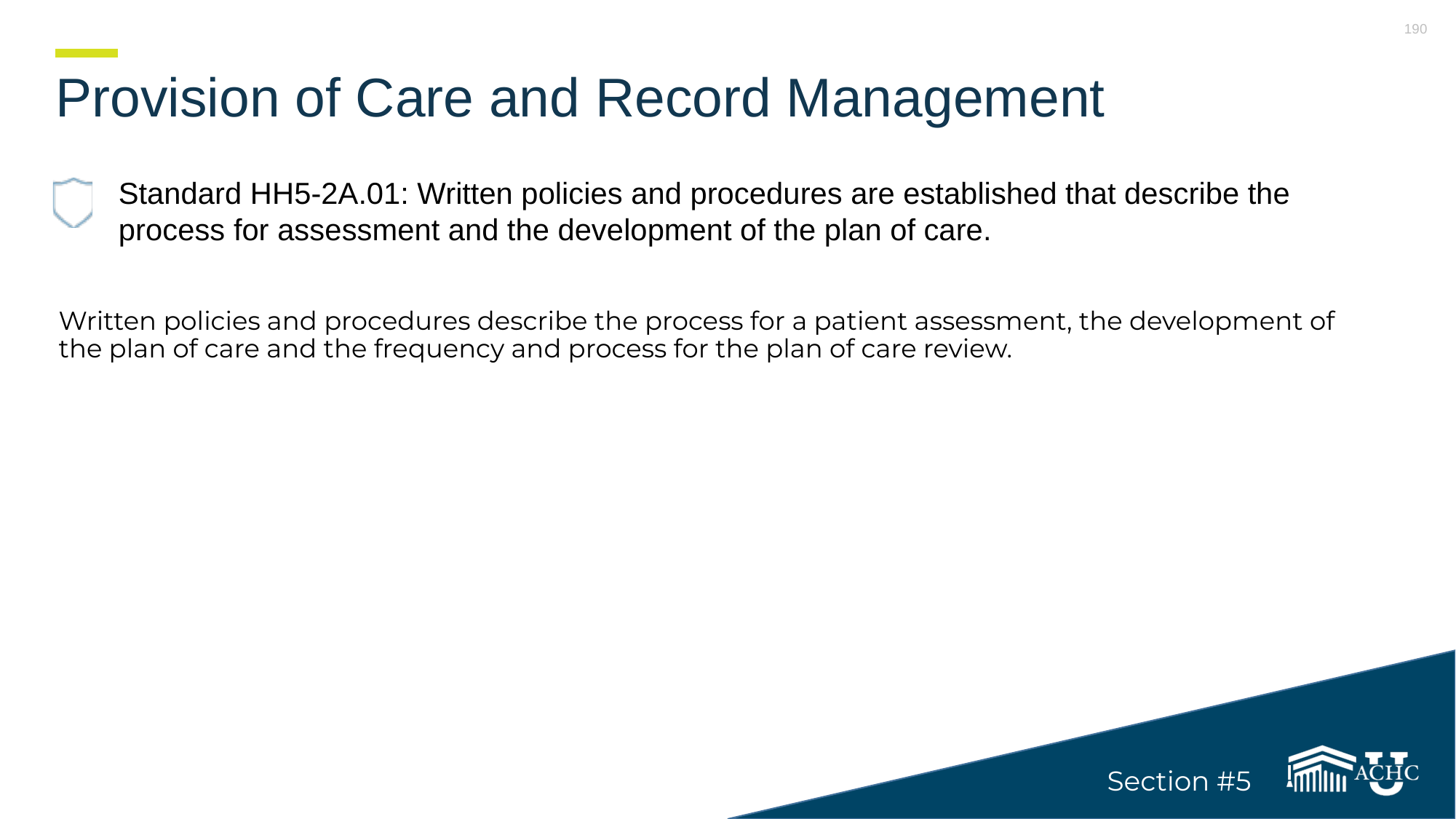

# Provision of Care and Record Management
Standard HH5-2A.01: Written policies and procedures are established that describe the process for assessment and the development of the plan of care.
Written policies and procedures describe the process for a patient assessment, the development of the plan of care and the frequency and process for the plan of care review.
Section #5